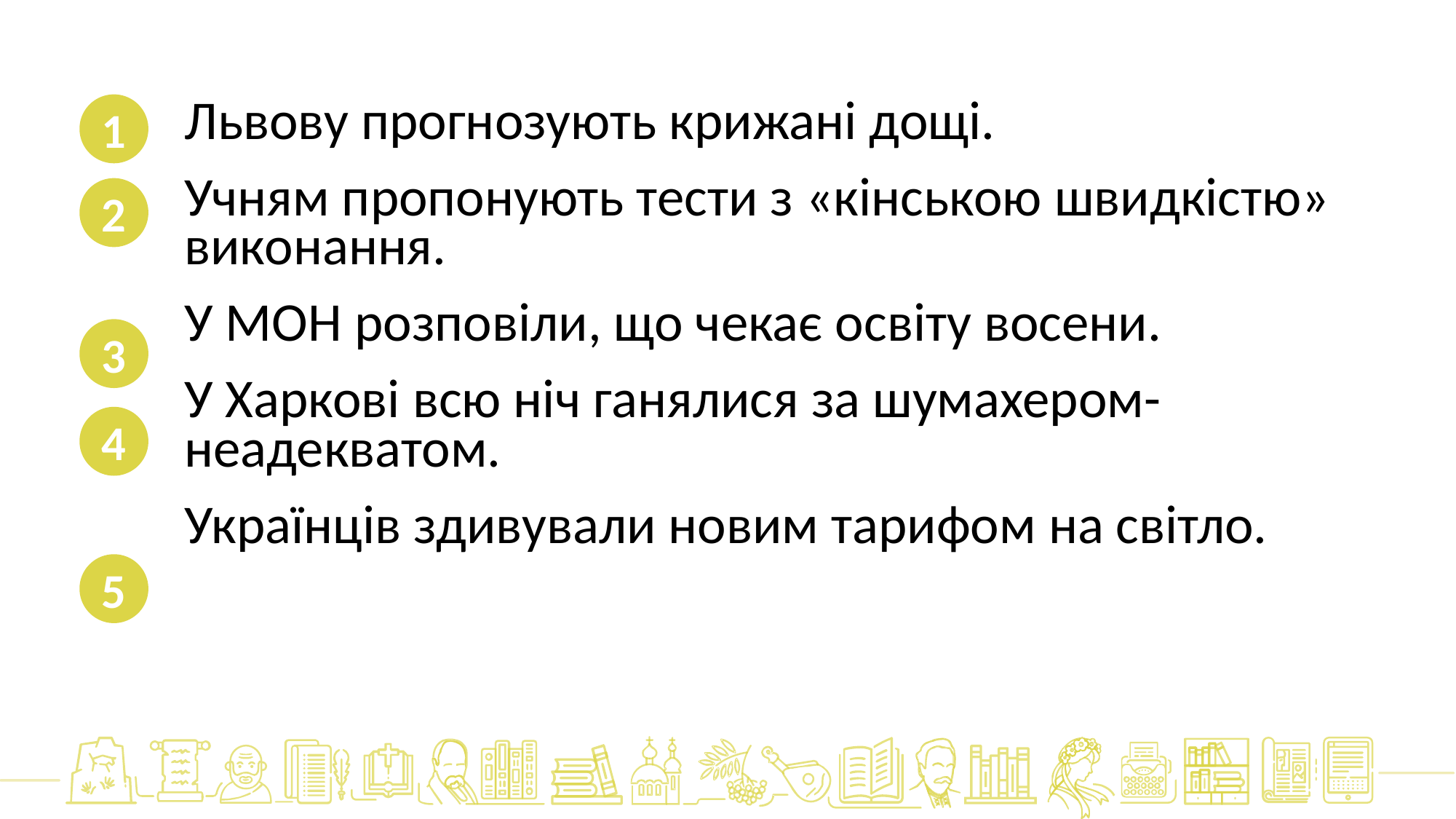

1
Львову прогнозують крижані дощі.
Учням пропонують тести з «кінською швидкістю» виконання.
У МОН розповіли, що чекає освіту восени.
У Харкові всю ніч ганялися за шумахером-неадекватом.
Українців здивували новим тарифом на світло.
2
3
4
5